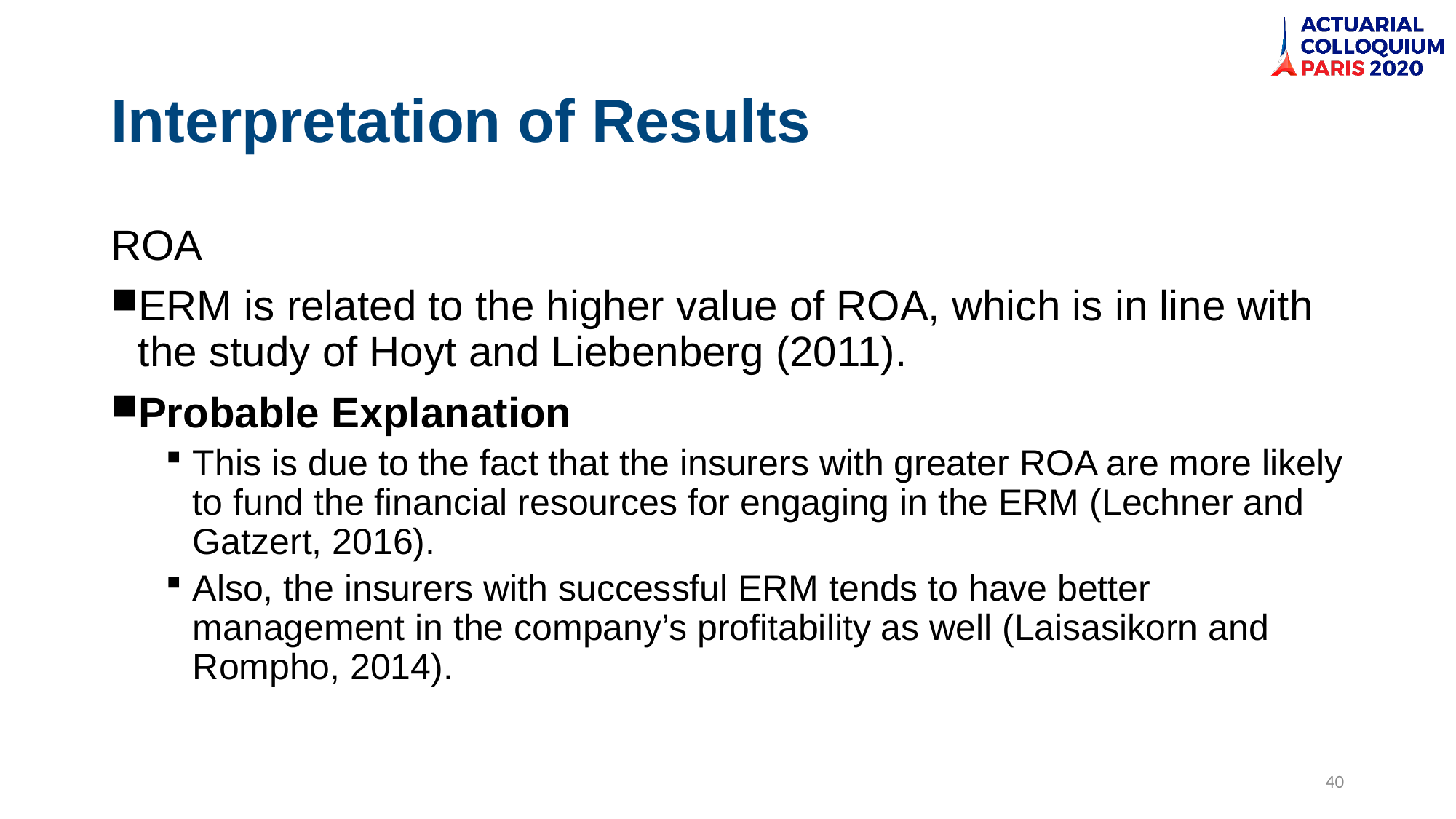

# Interpretation of Results
ROA
ERM is related to the higher value of ROA, which is in line with the study of Hoyt and Liebenberg (2011).
Probable Explanation
This is due to the fact that the insurers with greater ROA are more likely to fund the financial resources for engaging in the ERM (Lechner and Gatzert, 2016).
Also, the insurers with successful ERM tends to have better management in the company’s profitability as well (Laisasikorn and Rompho, 2014).

40